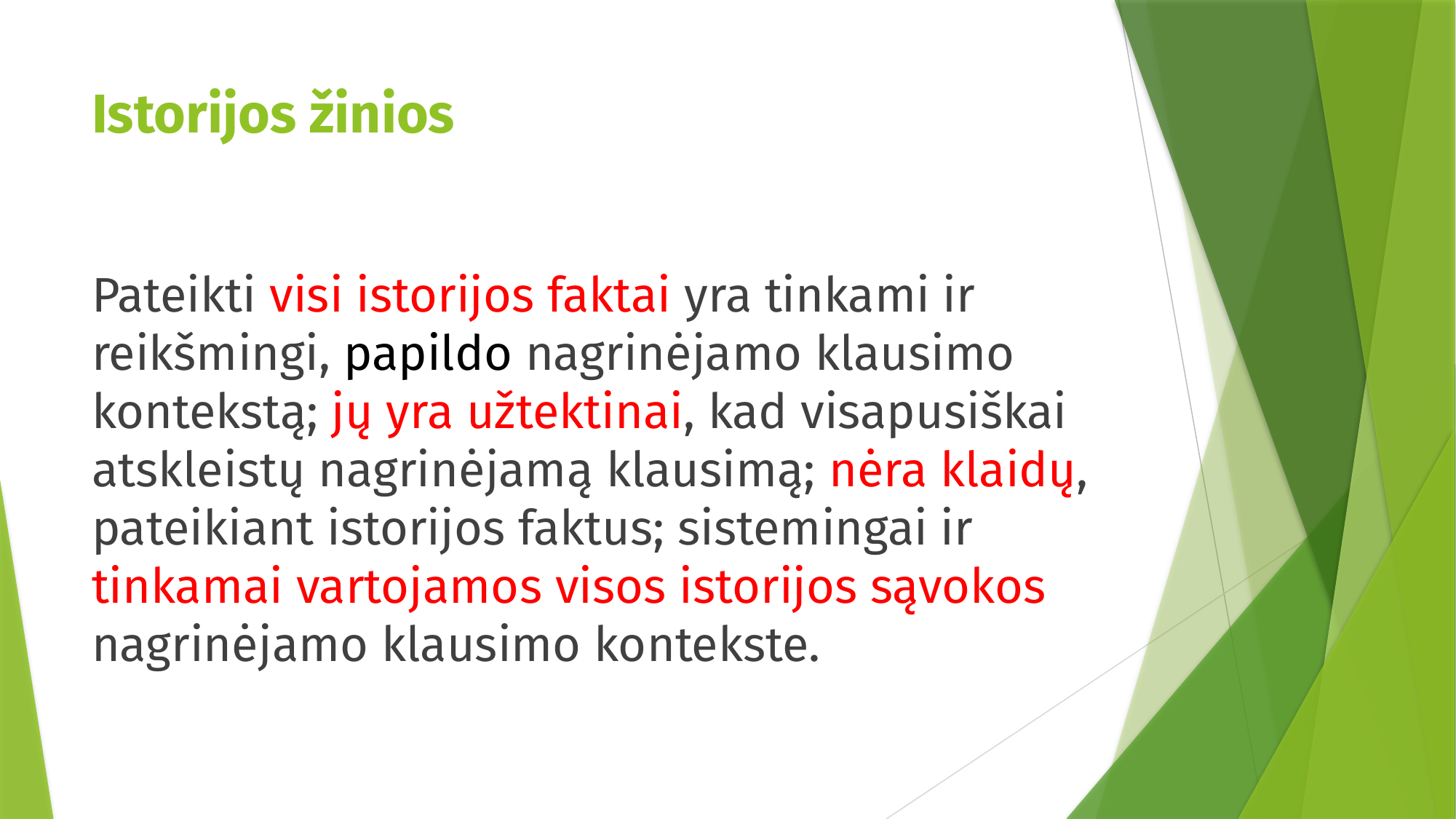

# Istorijos žinios
Pateikti visi istorijos faktai yra tinkami ir reikšmingi, papildo nagrinėjamo klausimo kontekstą; jų yra užtektinai, kad visapusiškai atskleistų nagrinėjamą klausimą; nėra klaidų, pateikiant istorijos faktus; sistemingai ir tinkamai vartojamos visos istorijos sąvokos nagrinėjamo klausimo kontekste.